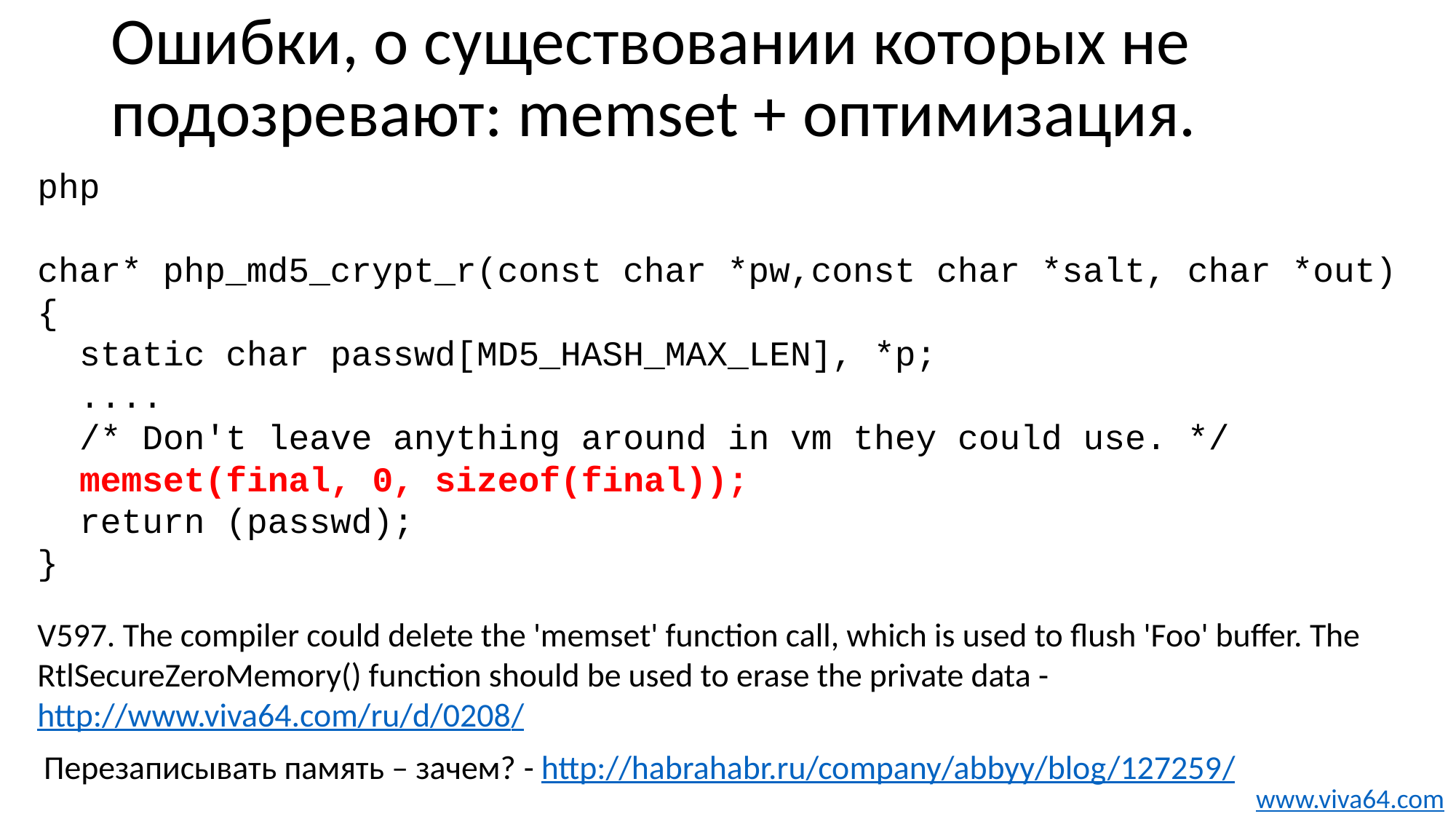

# Ошибки, о существовании которых не подозревают: memset + оптимизация.
php

char* php_md5_crypt_r(const char *pw,const char *salt, char *out)
{
  static char passwd[MD5_HASH_MAX_LEN], *p;
  ....
  /* Don't leave anything around in vm they could use. */
  memset(final, 0, sizeof(final));
  return (passwd);
}
V597. The compiler could delete the 'memset' function call, which is used to flush 'Foo' buffer. The RtlSecureZeroMemory() function should be used to erase the private data - http://www.viva64.com/ru/d/0208/
Перезаписывать память – зачем? - http://habrahabr.ru/company/abbyy/blog/127259/

www.viva64.com